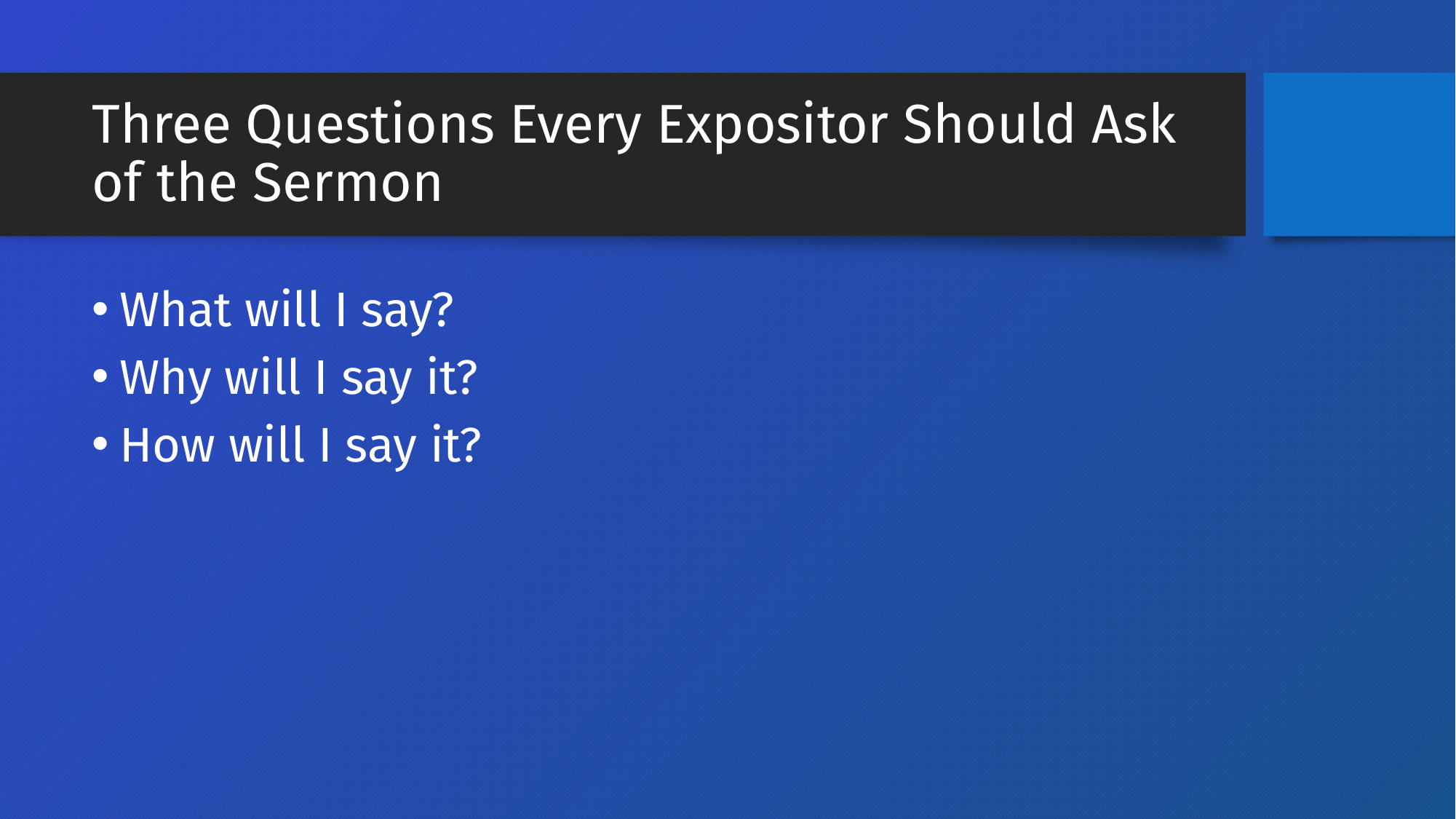

# Three Questions Every Expositor Should Ask of the Sermon
What will I say?
Why will I say it?
How will I say it?